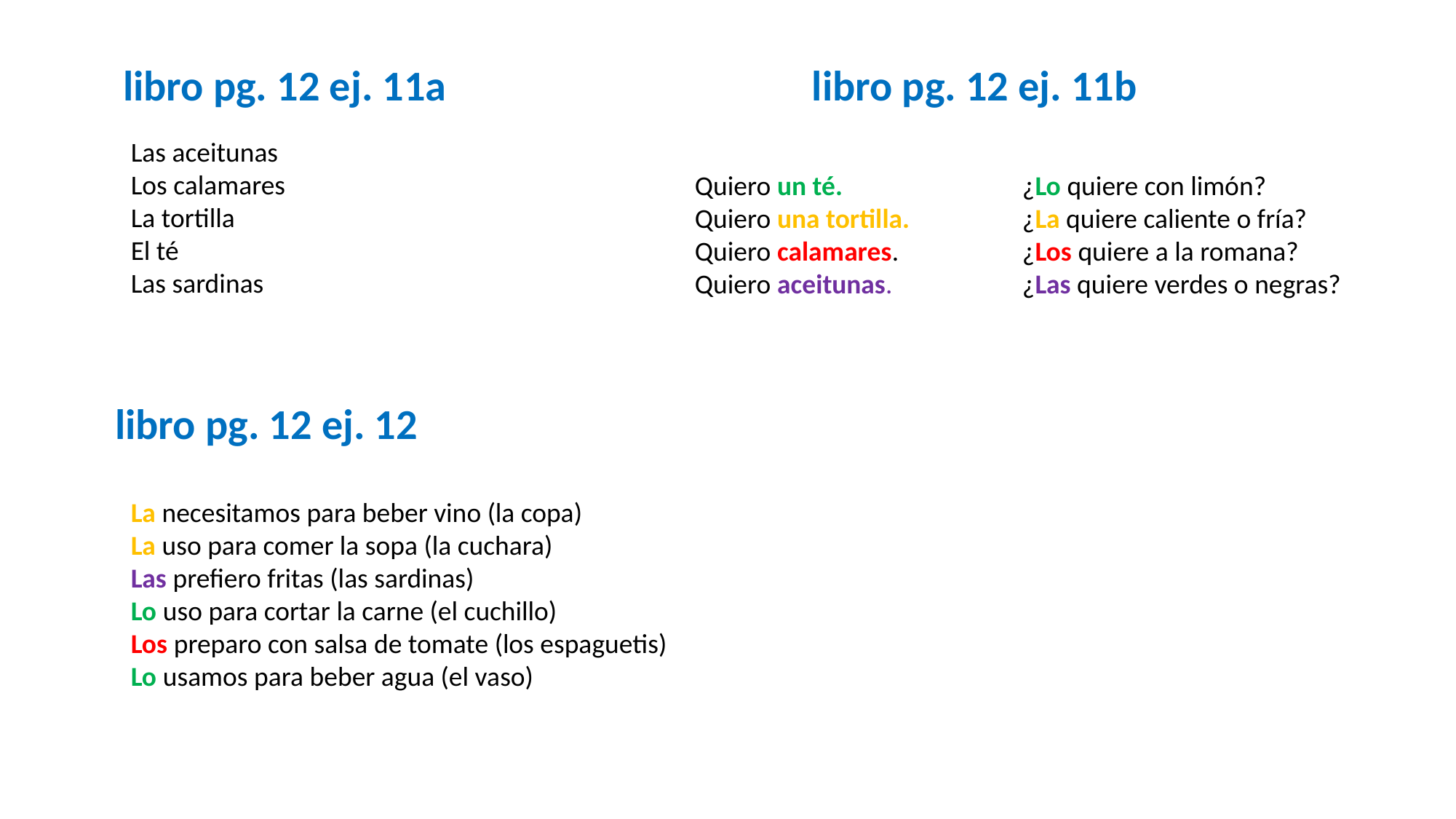

libro pg. 12 ej. 11a
libro pg. 12 ej. 11b
Las aceitunas
Los calamares
La tortilla
El té
Las sardinas
Quiero un té. 		¿Lo quiere con limón?
Quiero una tortilla. 	¿La quiere caliente o fría?
Quiero calamares.		¿Los quiere a la romana?
Quiero aceitunas. 		¿Las quiere verdes o negras?
libro pg. 12 ej. 12
La necesitamos para beber vino (la copa)
La uso para comer la sopa (la cuchara)
Las prefiero fritas (las sardinas)
Lo uso para cortar la carne (el cuchillo)
Los preparo con salsa de tomate (los espaguetis)
Lo usamos para beber agua (el vaso)